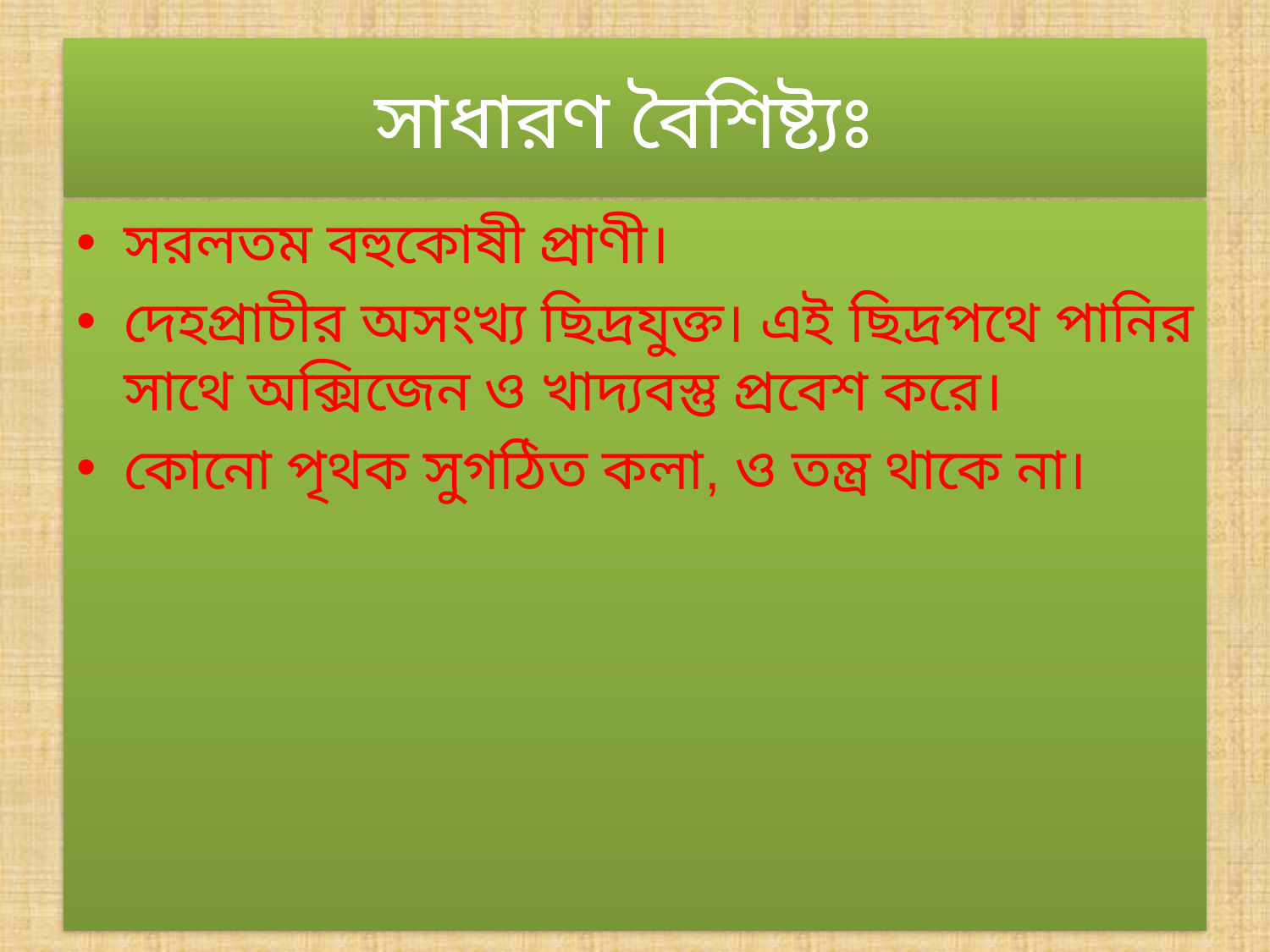

# সাধারণ বৈশিষ্ট্যঃ
সরলতম বহুকোষী প্রাণী।
দেহপ্রাচীর অসংখ্য ছিদ্রযুক্ত। এই ছিদ্রপথে পানির সাথে অক্সিজেন ও খাদ্যবস্তু প্রবেশ করে।
কোনো পৃথক সুগঠিত কলা, ও তন্ত্র থাকে না।